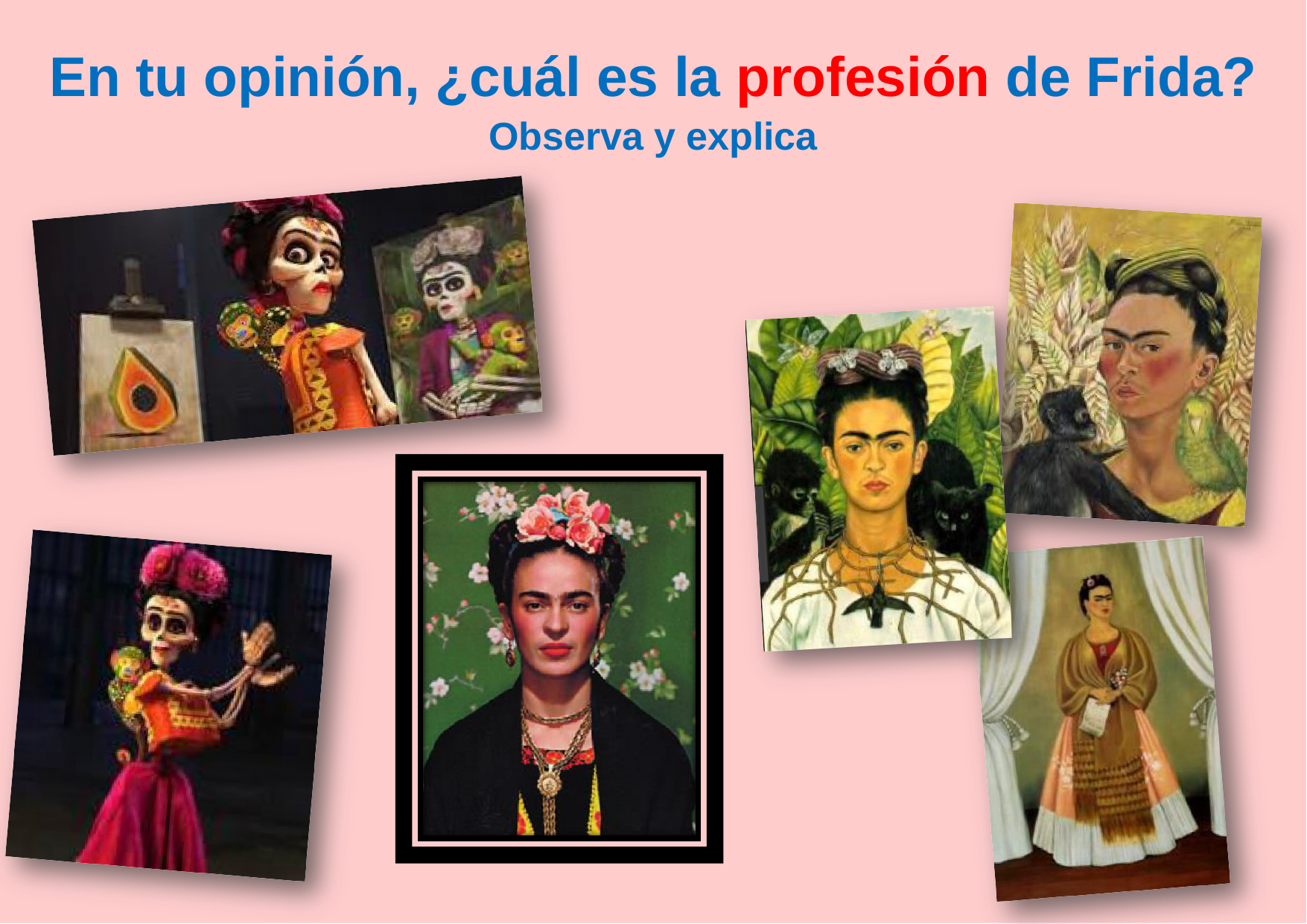

# En tu opinión, ¿cuál es la profesión de Frida?
Observa y explica